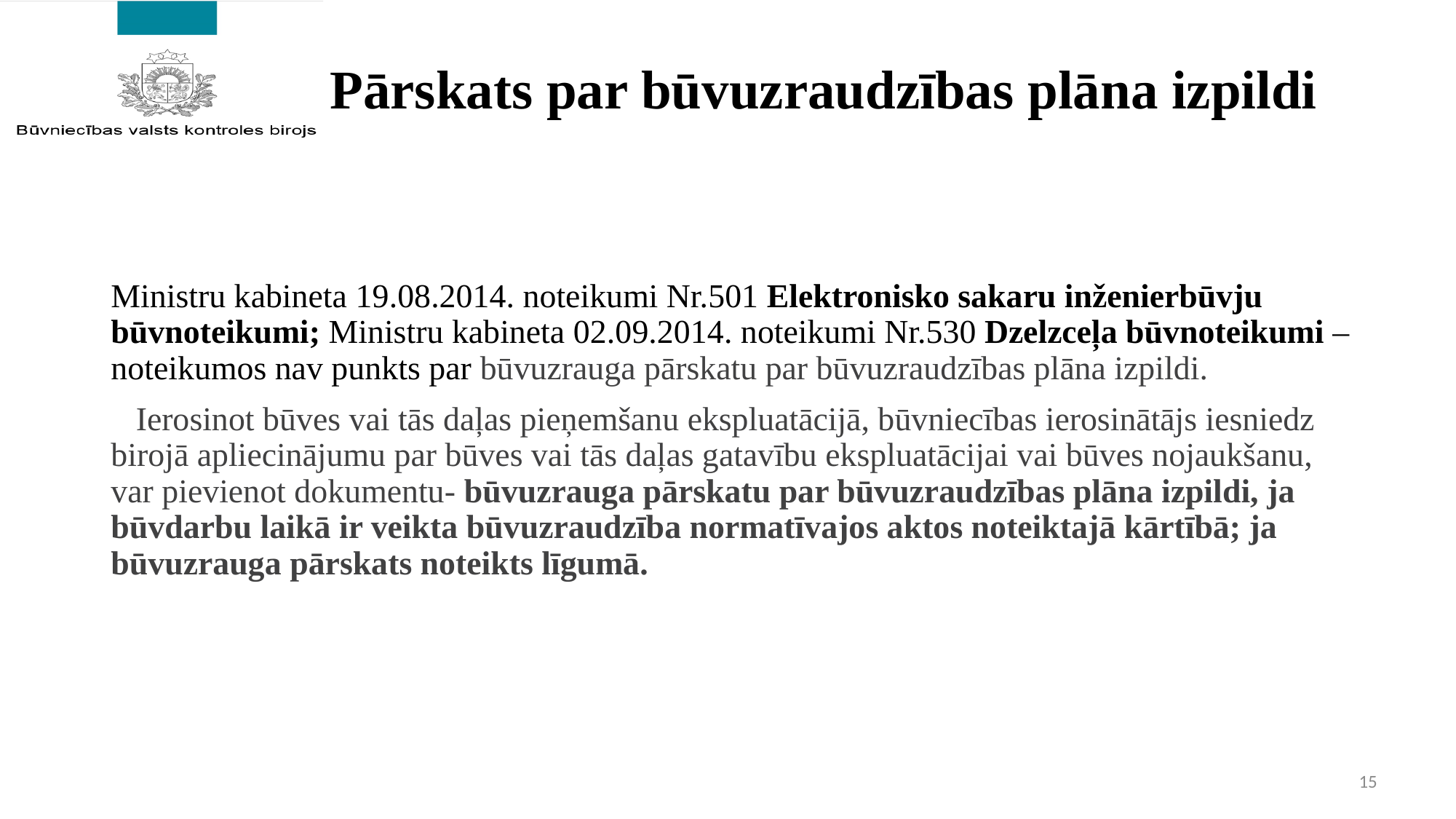

# Pārskats par būvuzraudzības plāna izpildi

Ministru kabineta 19.08.2014. noteikumi Nr.501 Elektronisko sakaru inženierbūvju būvnoteikumi; Ministru kabineta 02.09.2014. noteikumi Nr.530 Dzelzceļa būvnoteikumi – noteikumos nav punkts par būvuzrauga pārskatu par būvuzraudzības plāna izpildi.
   Ierosinot būves vai tās daļas pieņemšanu ekspluatācijā, būvniecības ierosinātājs iesniedz birojā apliecinājumu par būves vai tās daļas gatavību ekspluatācijai vai būves nojaukšanu, var pievienot dokumentu- būvuzrauga pārskatu par būvuzraudzības plāna izpildi, ja būvdarbu laikā ir veikta būvuzraudzība normatīvajos aktos noteiktajā kārtībā; ja būvuzrauga pārskats noteikts līgumā.

15